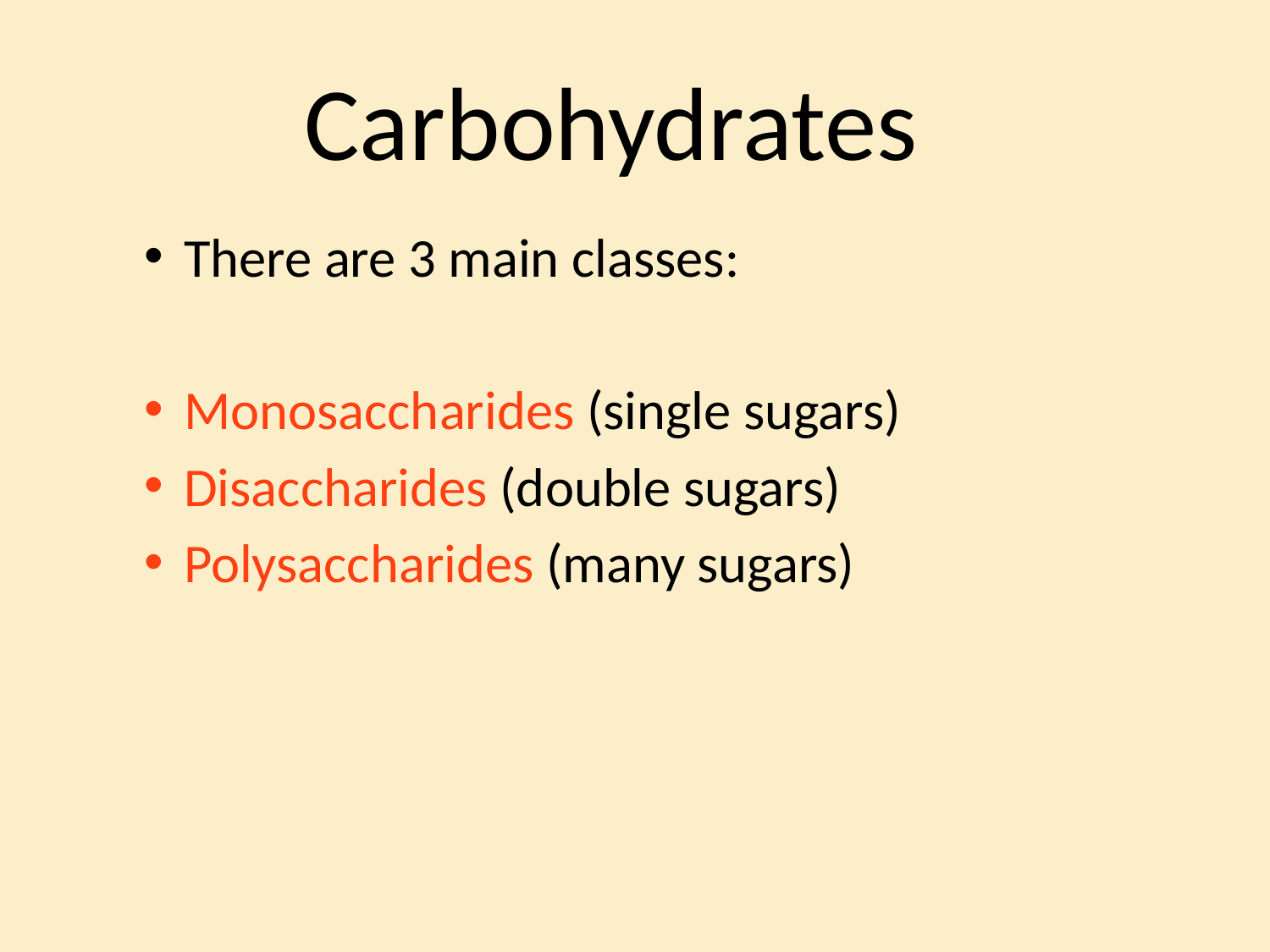

# Carbohydrates
There are 3 main classes:

Monosaccharides (single sugars)
Disaccharides (double sugars)
Polysaccharides (many sugars)